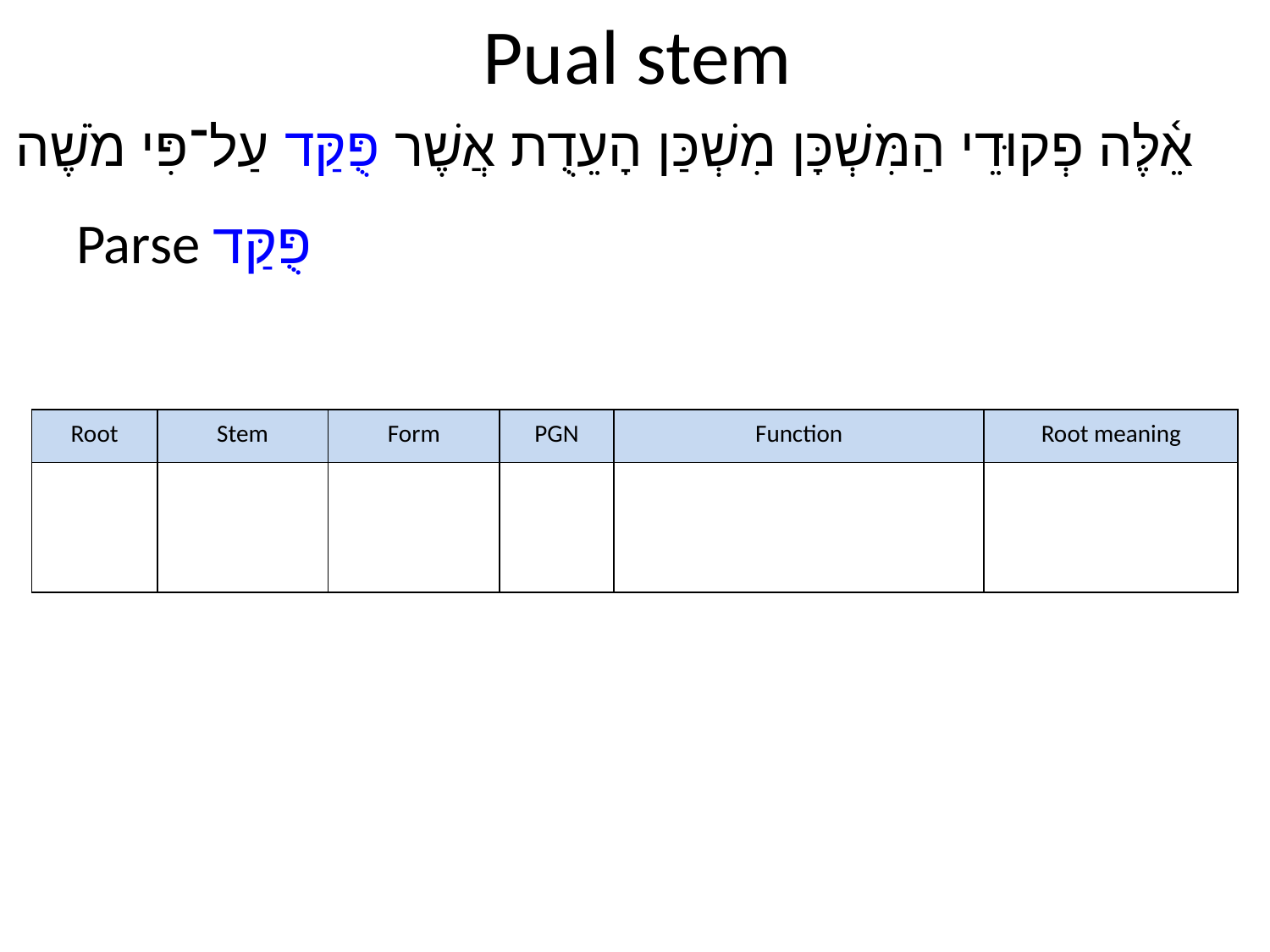

# Pual stem
אֵ֫לֶּה פְקוּדֵי הַמִּשְׁכָּן מִשְׁכַּן הָעֵדֻת אֲשֶׁר פֻּקַּד עַל־פִּי מֹשֶׁה
Parse פֻּקַּד
| Root | Stem | Form | PGN | Function | Root meaning |
| --- | --- | --- | --- | --- | --- |
|  |  |  |  |  |  |